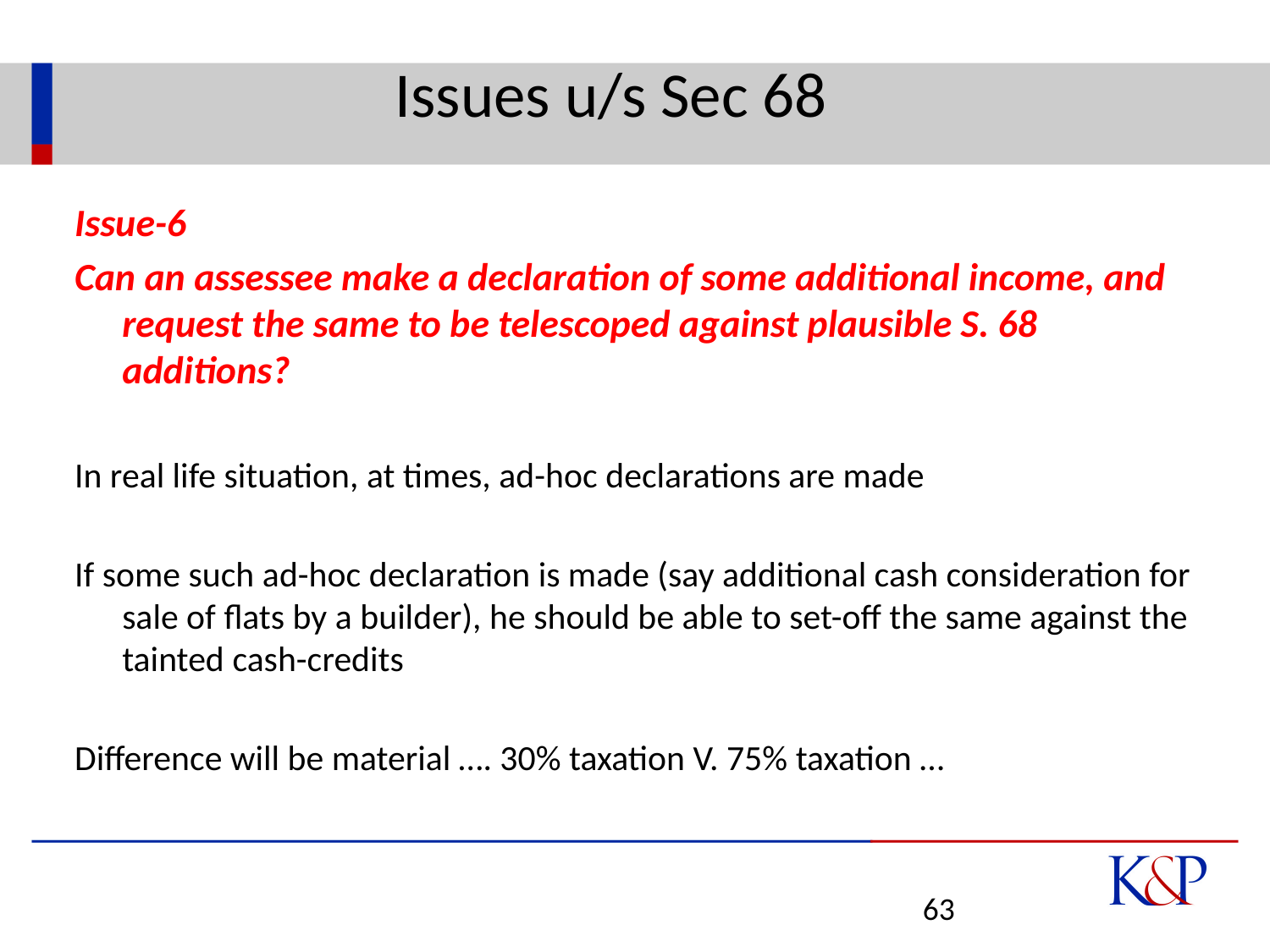

# Issues u/s Sec 68
Issue-6
Can an assessee make a declaration of some additional income, and request the same to be telescoped against plausible S. 68 additions?

In real life situation, at times, ad-hoc declarations are made

If some such ad-hoc declaration is made (say additional cash consideration for sale of flats by a builder), he should be able to set-off the same against the tainted cash-credits

Difference will be material …. 30% taxation V. 75% taxation …
63